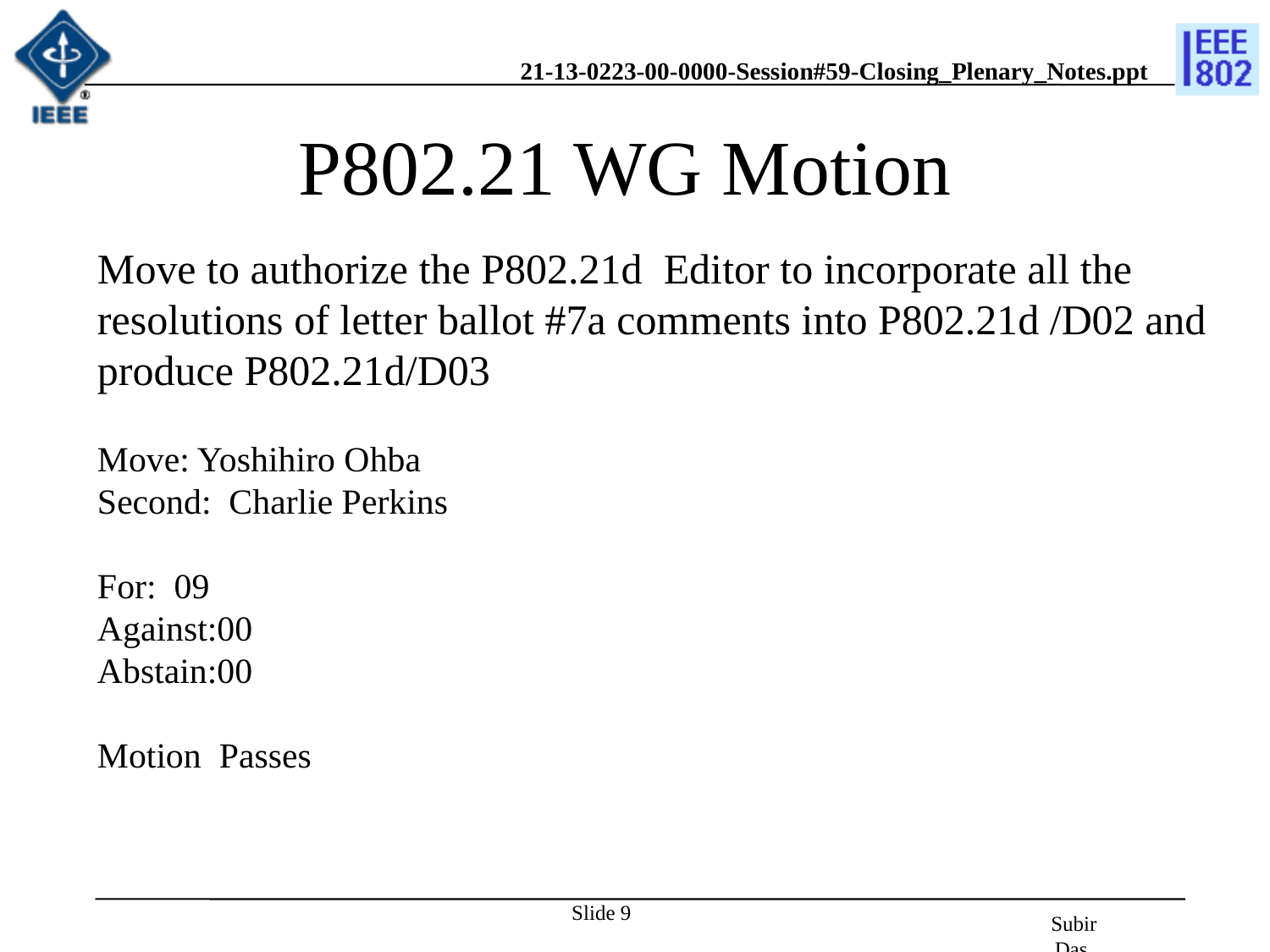

# P802.21 WG Motion
Move to authorize the P802.21d  Editor to incorporate all the resolutions of letter ballot #7a comments into P802.21d /D02 and produce P802.21d/D03

Move: Yoshihiro Ohba
Second:  Charlie Perkins

For:  09
Against:00
Abstain:00

Motion  Passes
Slide 9
Subir Das, Chair, IEEE 802.21